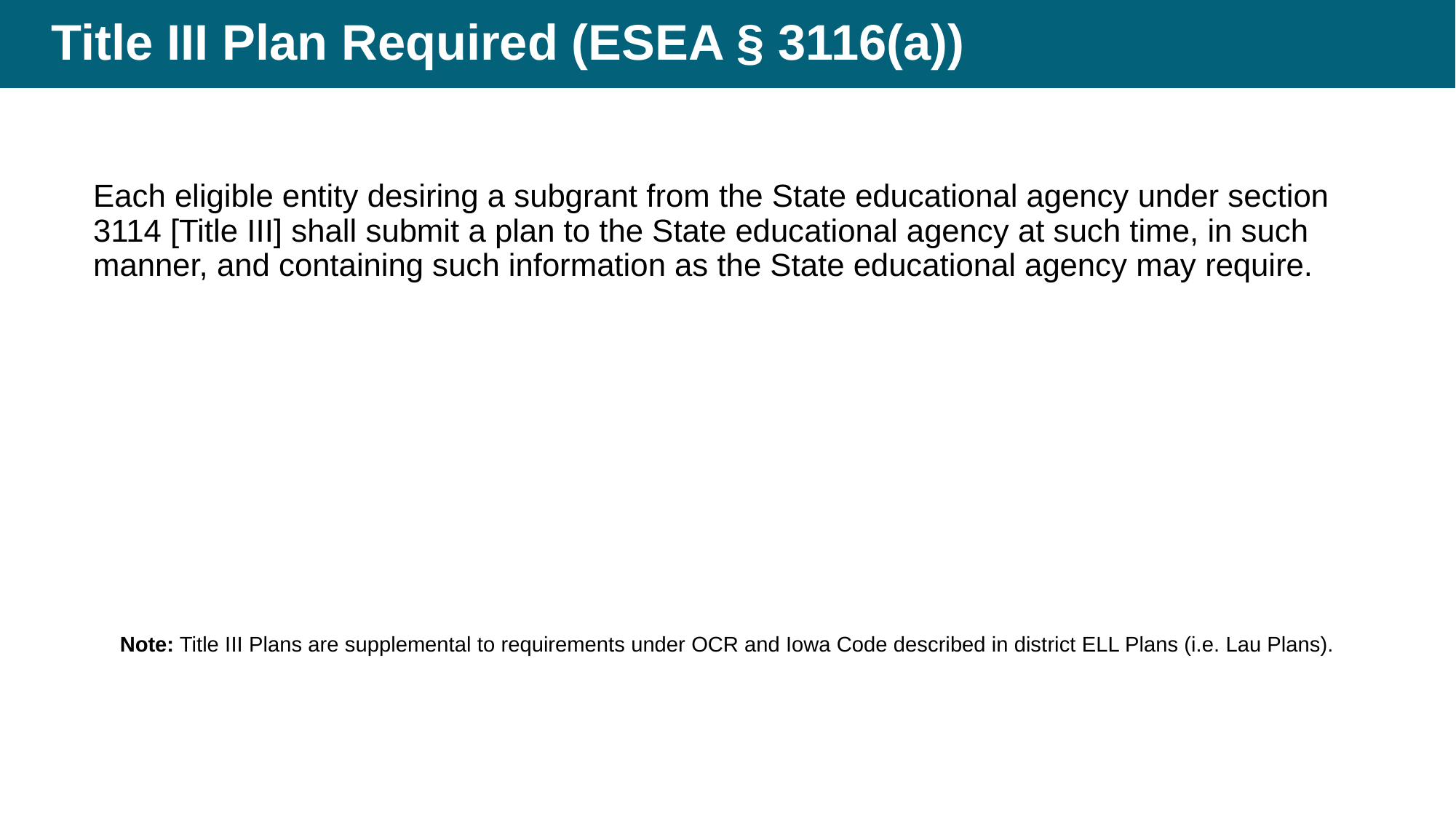

# Title III Plan Required (ESEA § 3116(a))
Each eligible entity desiring a subgrant from the State educational agency under section 3114 [Title III] shall submit a plan to the State educational agency at such time, in such manner, and containing such information as the State educational agency may require.

Note: Title III Plans are supplemental to requirements under OCR and Iowa Code described in district ELL Plans (i.e. Lau Plans).